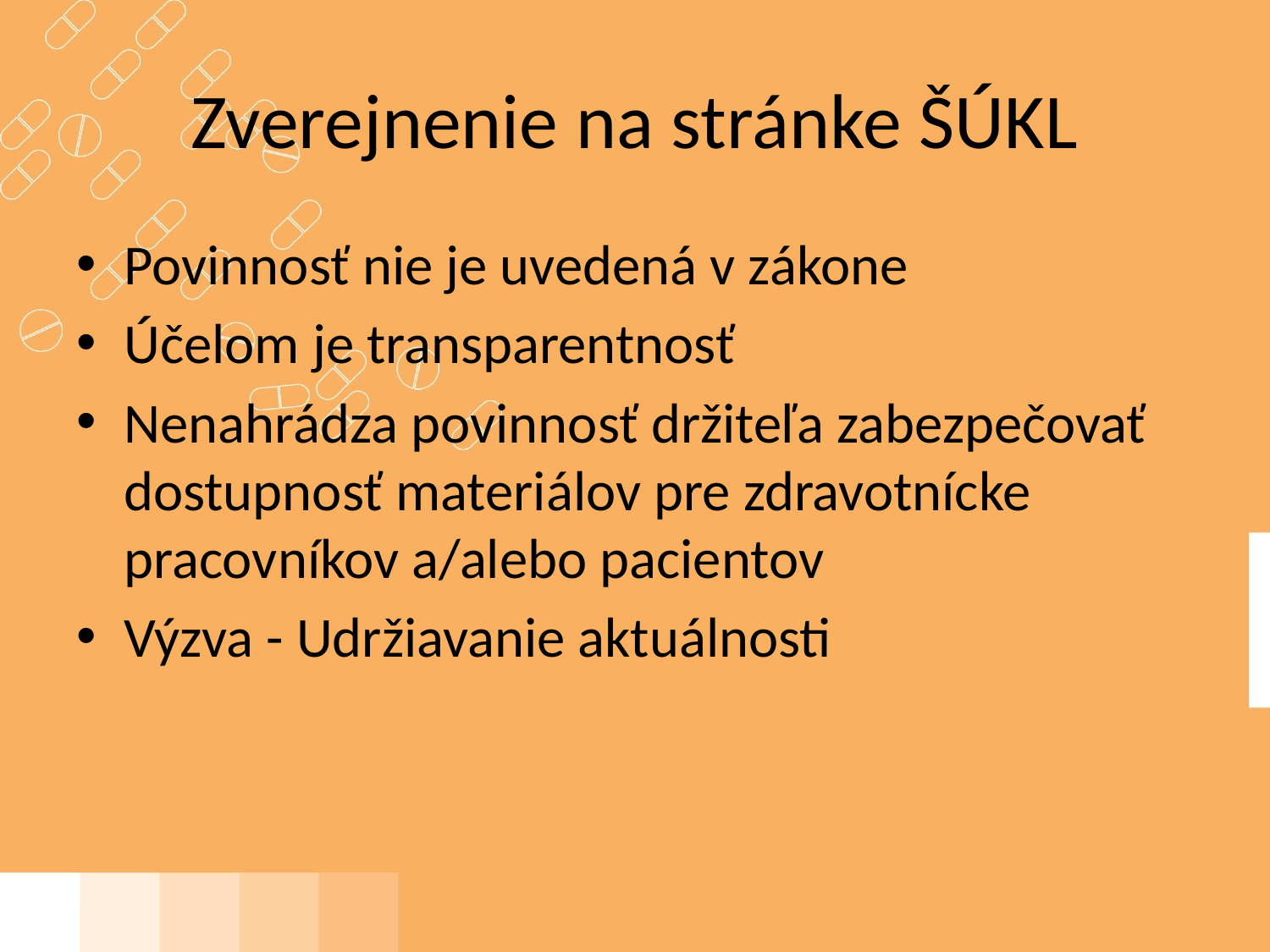

# Zverejnenie na stránke ŠÚKL
Povinnosť nie je uvedená v zákone
Účelom je transparentnosť
Nenahrádza povinnosť držiteľa zabezpečovať dostupnosť materiálov pre zdravotnícke pracovníkov a/alebo pacientov
Výzva - Udržiavanie aktuálnosti